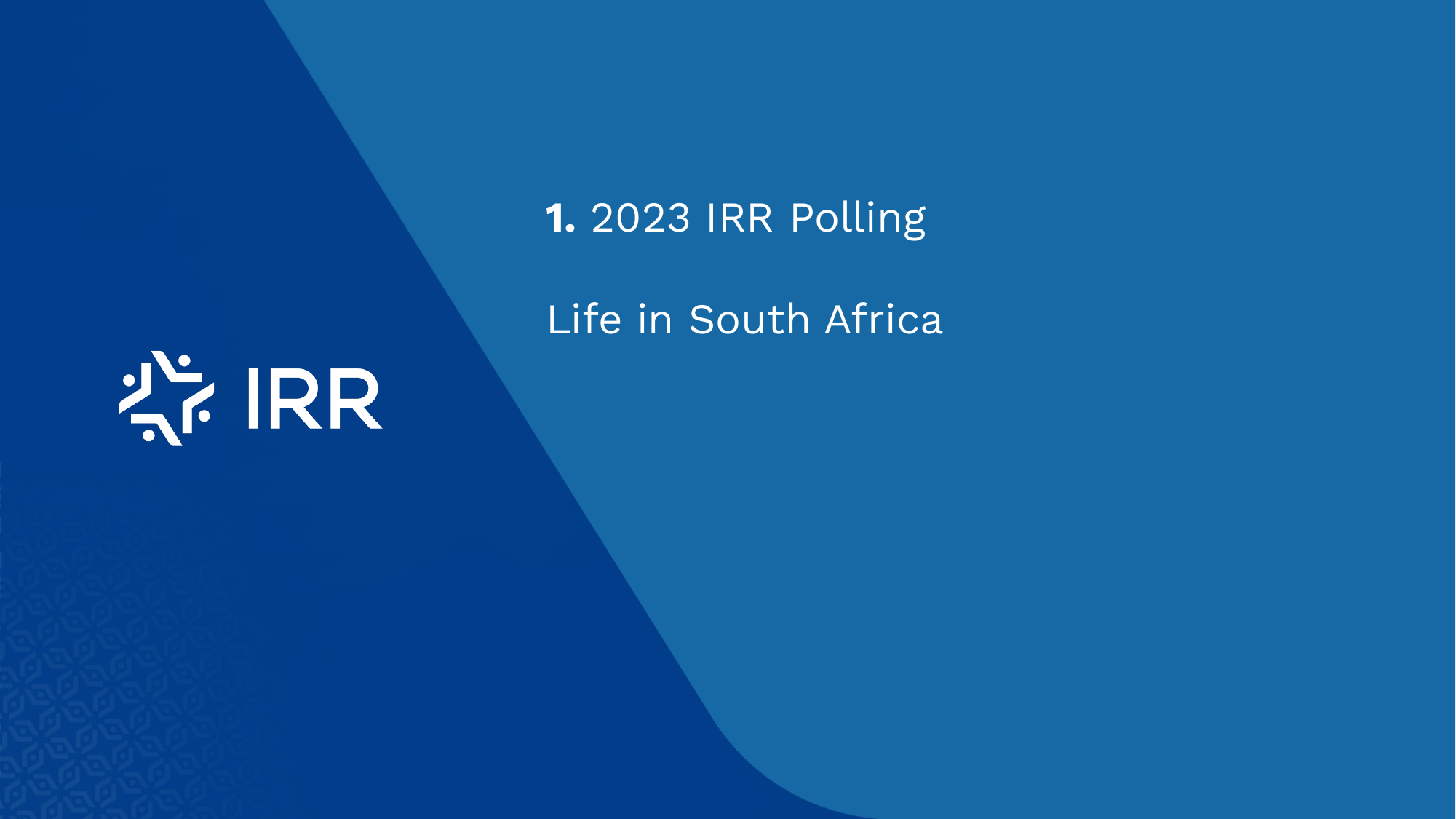

1. 2023 IRR Polling
Life in South Africa